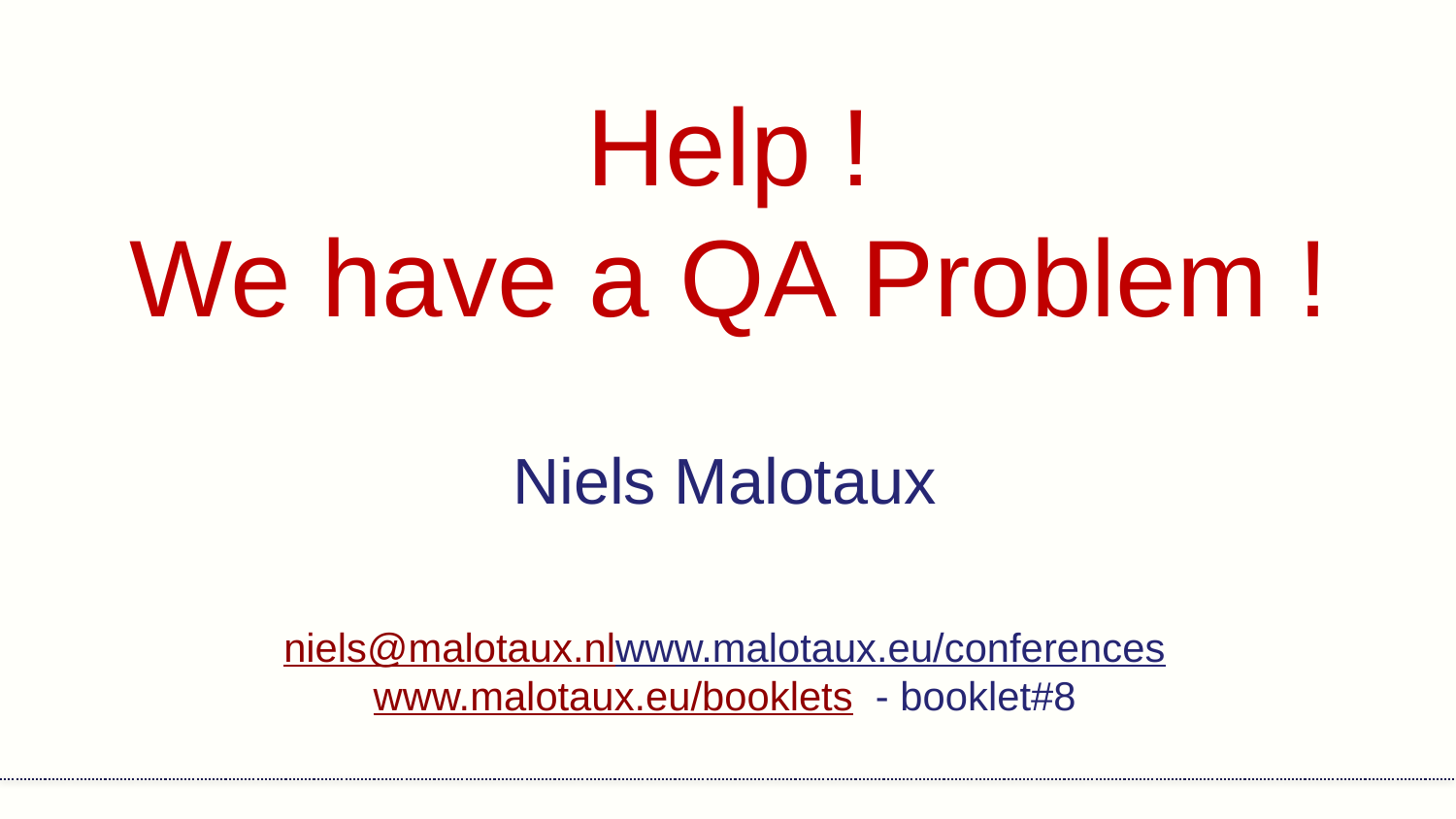

# Help ! We have a QA Problem !
Niels Malotaux

niels@malotaux.nl
www.malotaux.eu/conferences
www.malotaux.eu/booklets  - booklet#8